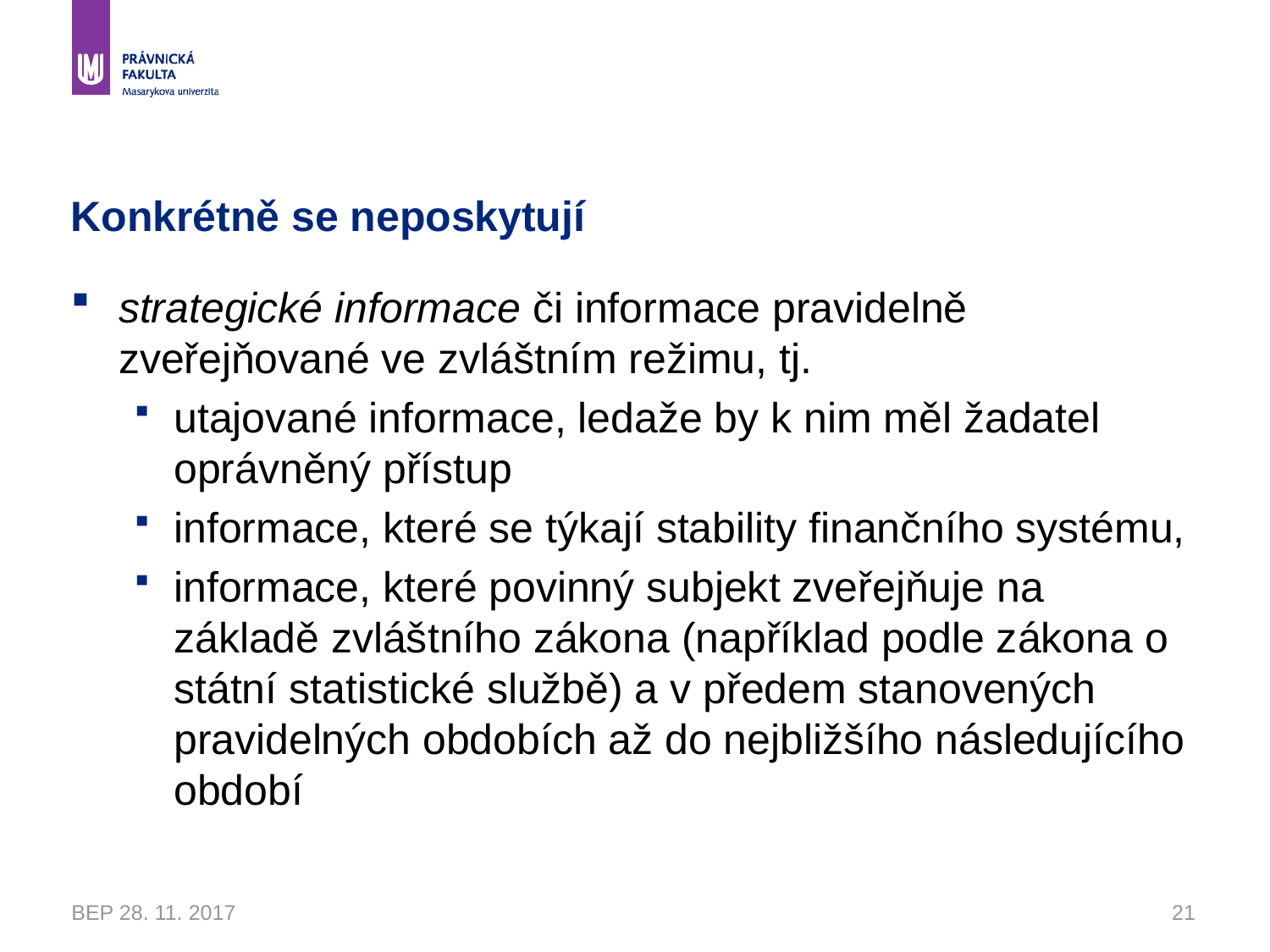

# Konkrétně se neposkytují
strategické informace či informace pravidelně zveřejňované ve zvláštním režimu, tj.
utajované informace, ledaže by k nim měl žadatel oprávněný přístup
informace, které se týkají stability finančního systému,
informace, které povinný subjekt zveřejňuje na základě zvláštního zákona (například podle zákona o státní statistické službě) a v předem stanovených pravidelných obdobích až do nejbližšího následujícího období

BEP 28. 11. 2017
21